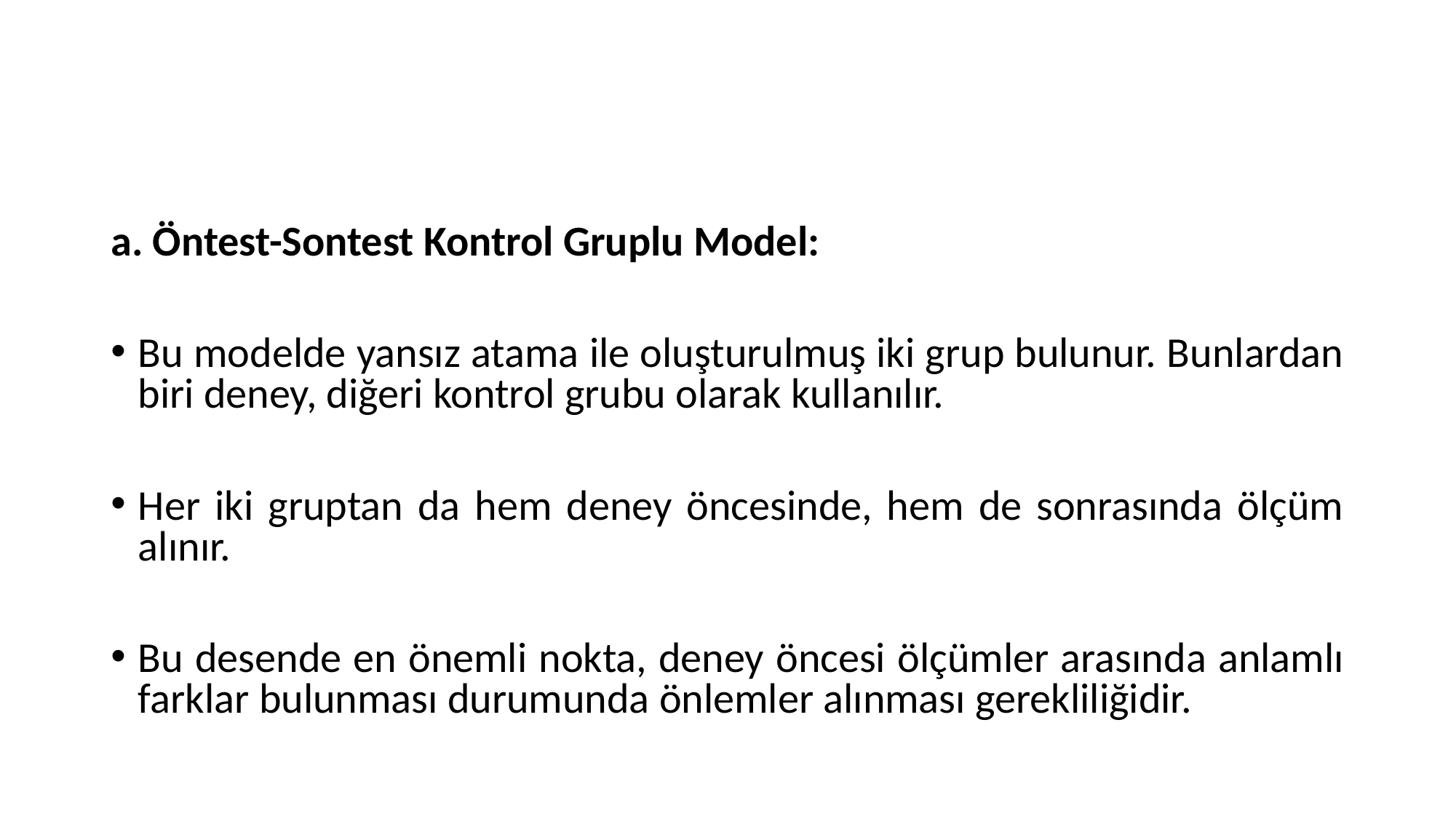

#
a. Öntest-Sontest Kontrol Gruplu Model:

Bu modelde yansız atama ile oluşturulmuş iki grup bulunur. Bunlardan biri deney, diğeri kontrol grubu olarak kullanılır.

Her iki gruptan da hem deney öncesinde, hem de sonrasında ölçüm alınır.

Bu desende en önemli nokta, deney öncesi ölçümler arasında anlamlı farklar bulunması durumunda önlemler alınması gerekliliğidir.